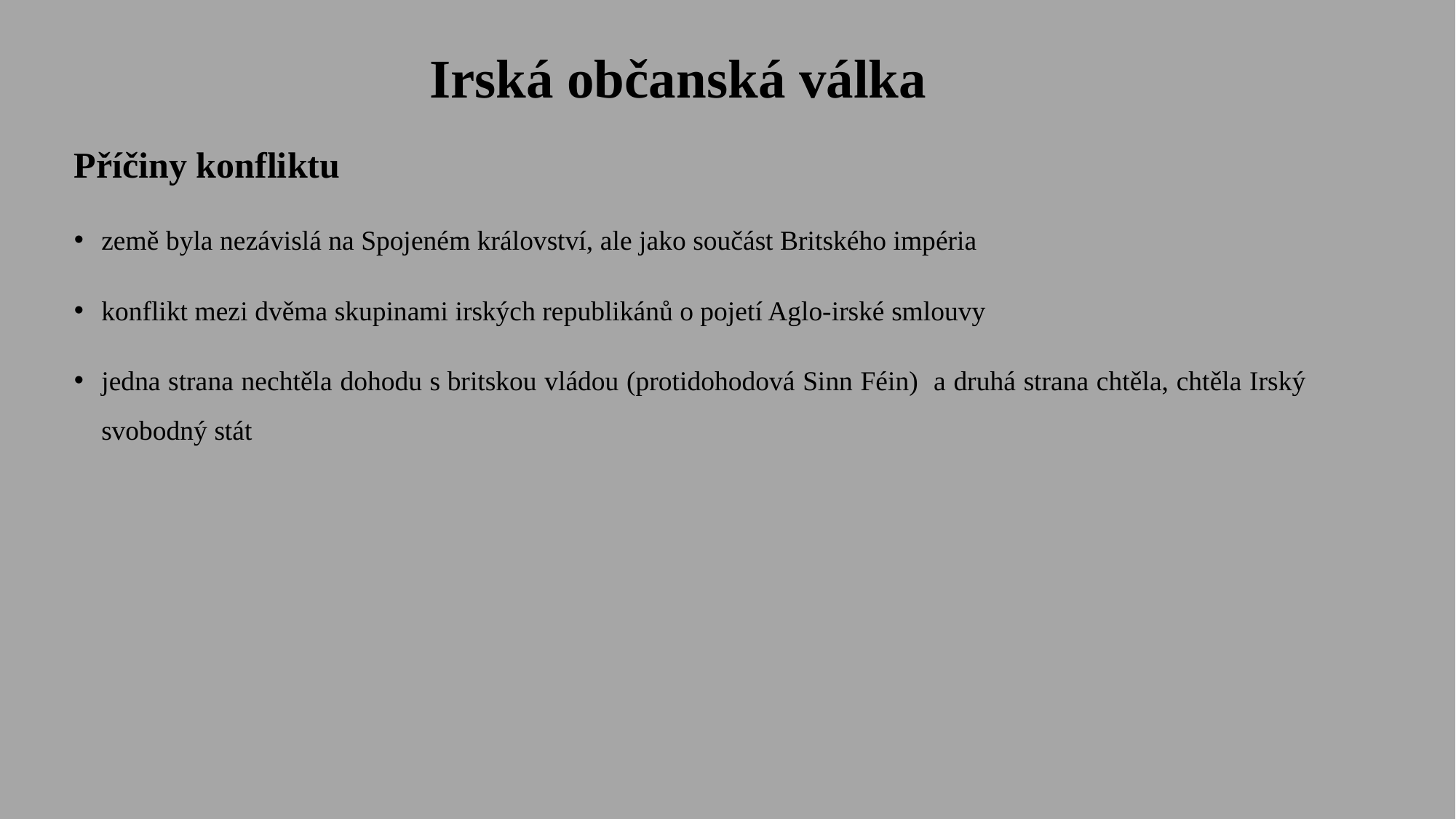

# Irská občanská válka
Příčiny konfliktu
země byla nezávislá na Spojeném království, ale jako součást Britského impéria
konflikt mezi dvěma skupinami irských republikánů o pojetí Aglo-irské smlouvy
jedna strana nechtěla dohodu s britskou vládou (protidohodová Sinn Féin)  a druhá strana chtěla, chtěla Irský svobodný stát